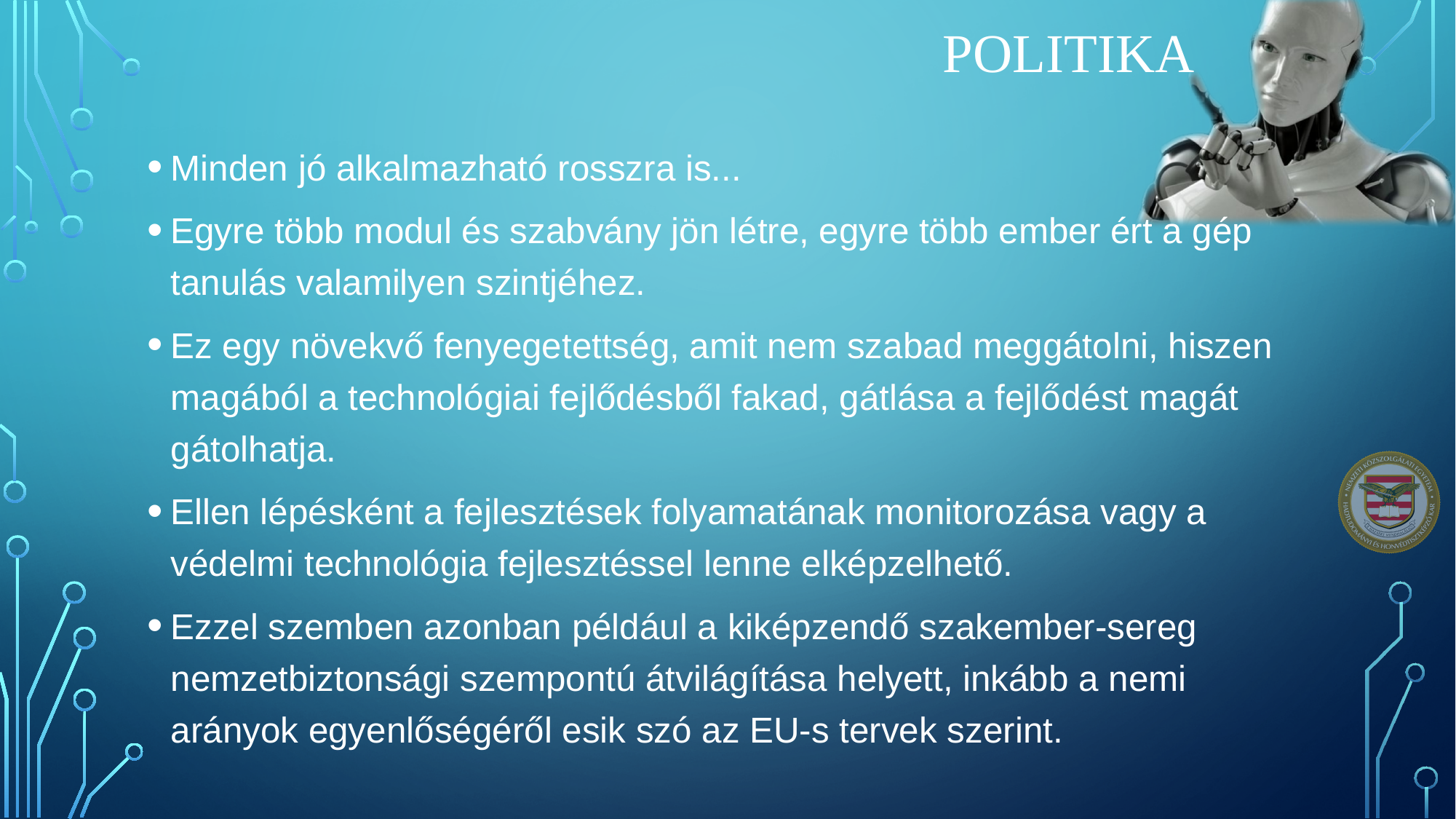

# Politika
Minden jó alkalmazható rosszra is...
Egyre több modul és szabvány jön létre, egyre több ember ért a gép tanulás valamilyen szintjéhez.
Ez egy növekvő fenyegetettség, amit nem szabad meggátolni, hiszen magából a technológiai fejlődésből fakad, gátlása a fejlődést magát gátolhatja.
Ellen lépésként a fejlesztések folyamatának monitorozása vagy a védelmi technológia fejlesztéssel lenne elképzelhető.
Ezzel szemben azonban például a kiképzendő szakember-sereg nemzetbiztonsági szempontú átvilágítása helyett, inkább a nemi arányok egyenlőségéről esik szó az EU-s tervek szerint.